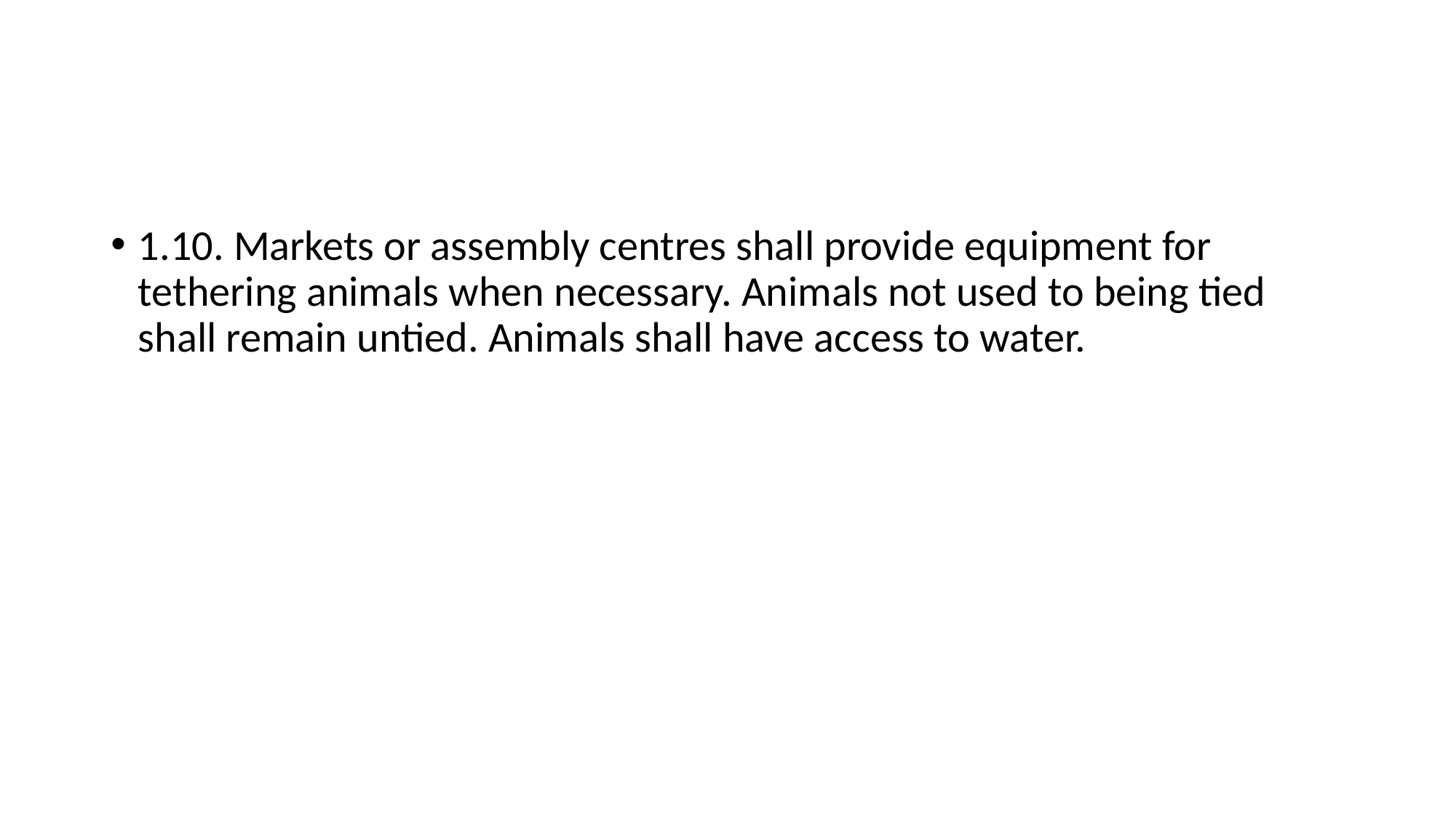

#
1.10. Markets or assembly centres shall provide equipment for tethering animals when necessary. Animals not used to being tied shall remain untied. Animals shall have access to water.